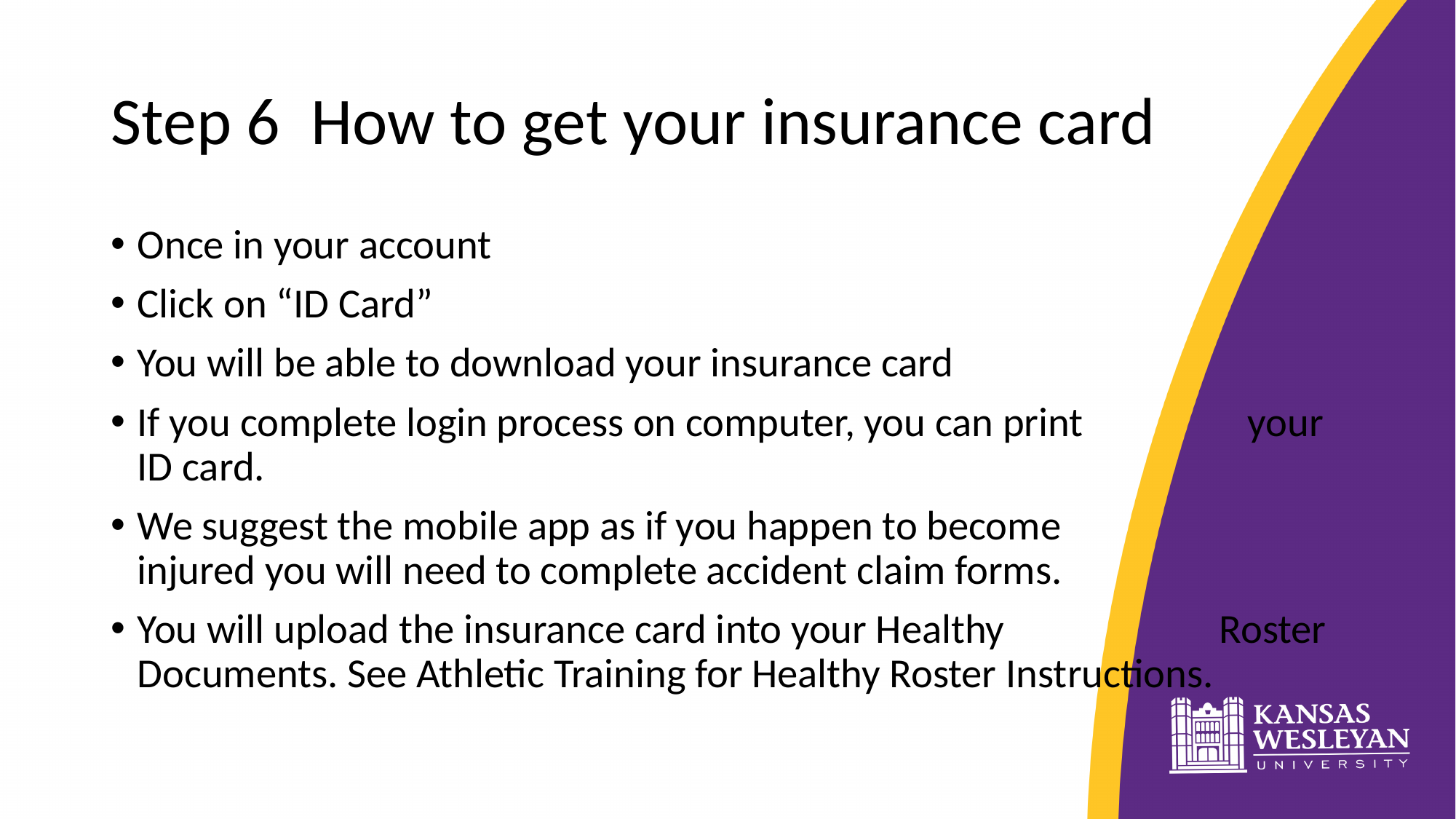

# Step 6  How to get your insurance card
Once in your account
Click on “ID Card”
You will be able to download your insurance card
If you complete login process on computer, you can print    your ID card.
We suggest the mobile app as if you happen to become     injured you will need to complete accident claim forms.
You will upload the insurance card into your Healthy      Roster Documents. See Athletic Training for Healthy Roster Instructions.